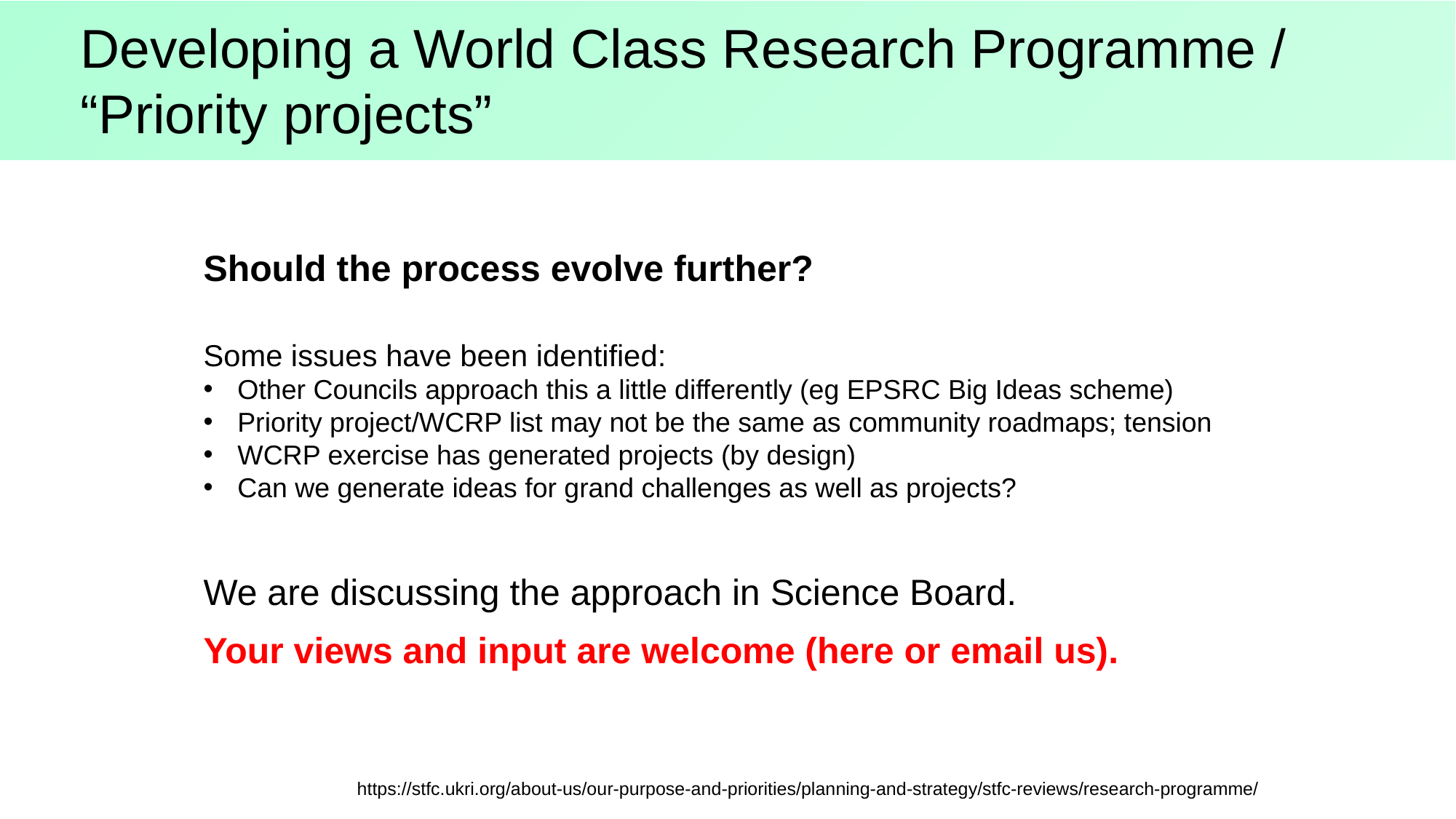

Developing a World Class Research Programme /
“Priority projects”
Should the process evolve further?

Some issues have been identified:
Other Councils approach this a little differently (eg EPSRC Big Ideas scheme)
Priority project/WCRP list may not be the same as community roadmaps; tension
WCRP exercise has generated projects (by design)
Can we generate ideas for grand challenges as well as projects?

We are discussing the approach in Science Board.

Your views and input are welcome (here or email us).
https://stfc.ukri.org/about-us/our-purpose-and-priorities/planning-and-strategy/stfc-reviews/research-programme/